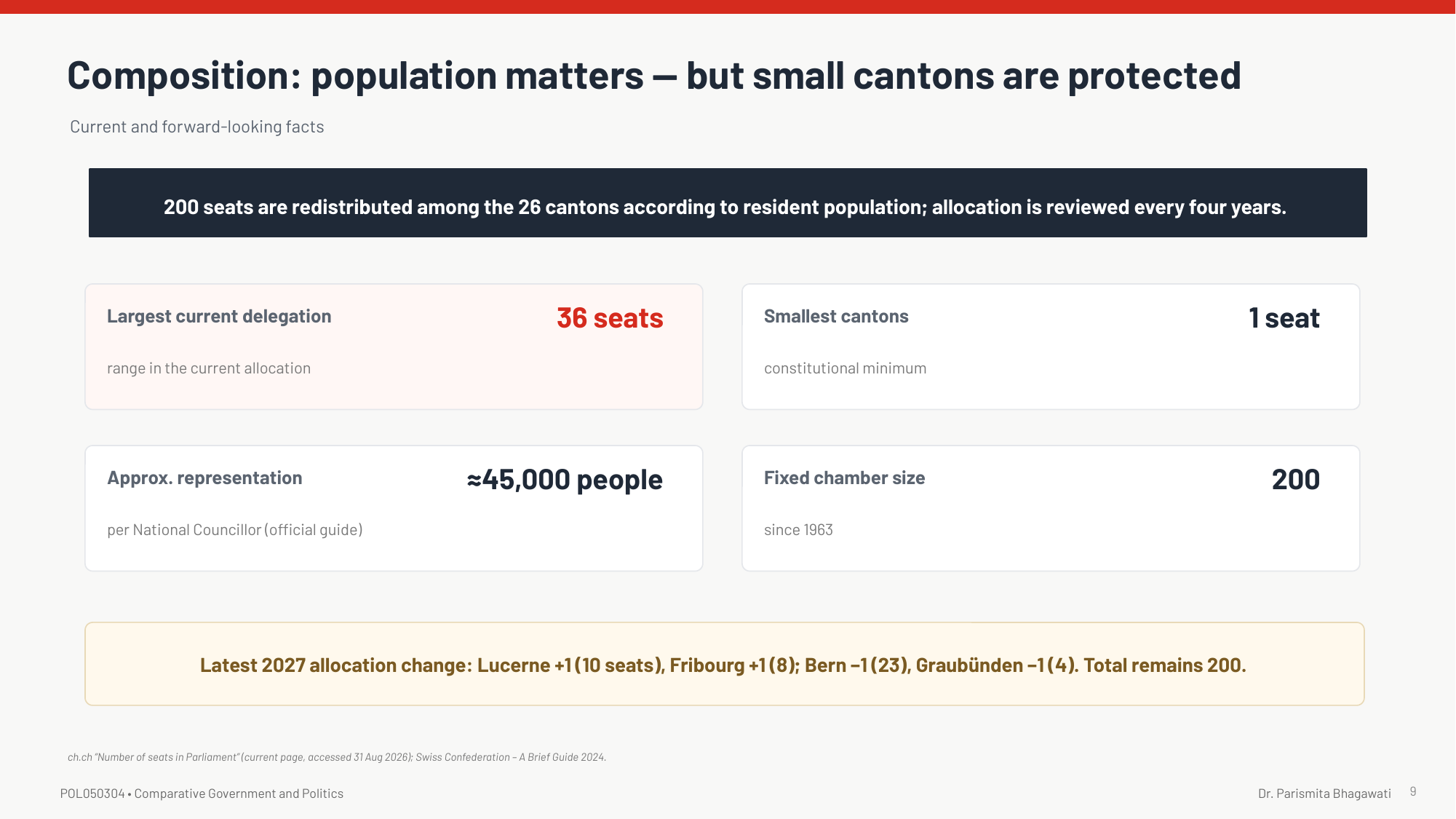

Composition: population matters — but small cantons are protected
Current and forward-looking facts

200 seats are redistributed among the 26 cantons according to resident population; allocation is reviewed every four years.

36 seats
1 seat
Largest current delegation
Smallest cantons
range in the current allocation
constitutional minimum

≈45,000 people
200
Approx. representation
Fixed chamber size
per National Councillor (official guide)
since 1963

Latest 2027 allocation change: Lucerne +1 (10 seats), Fribourg +1 (8); Bern −1 (23), Graubünden −1 (4). Total remains 200.
ch.ch “Number of seats in Parliament” (current page, accessed 31 Aug 2026); Swiss Confederation – A Brief Guide 2024.
9